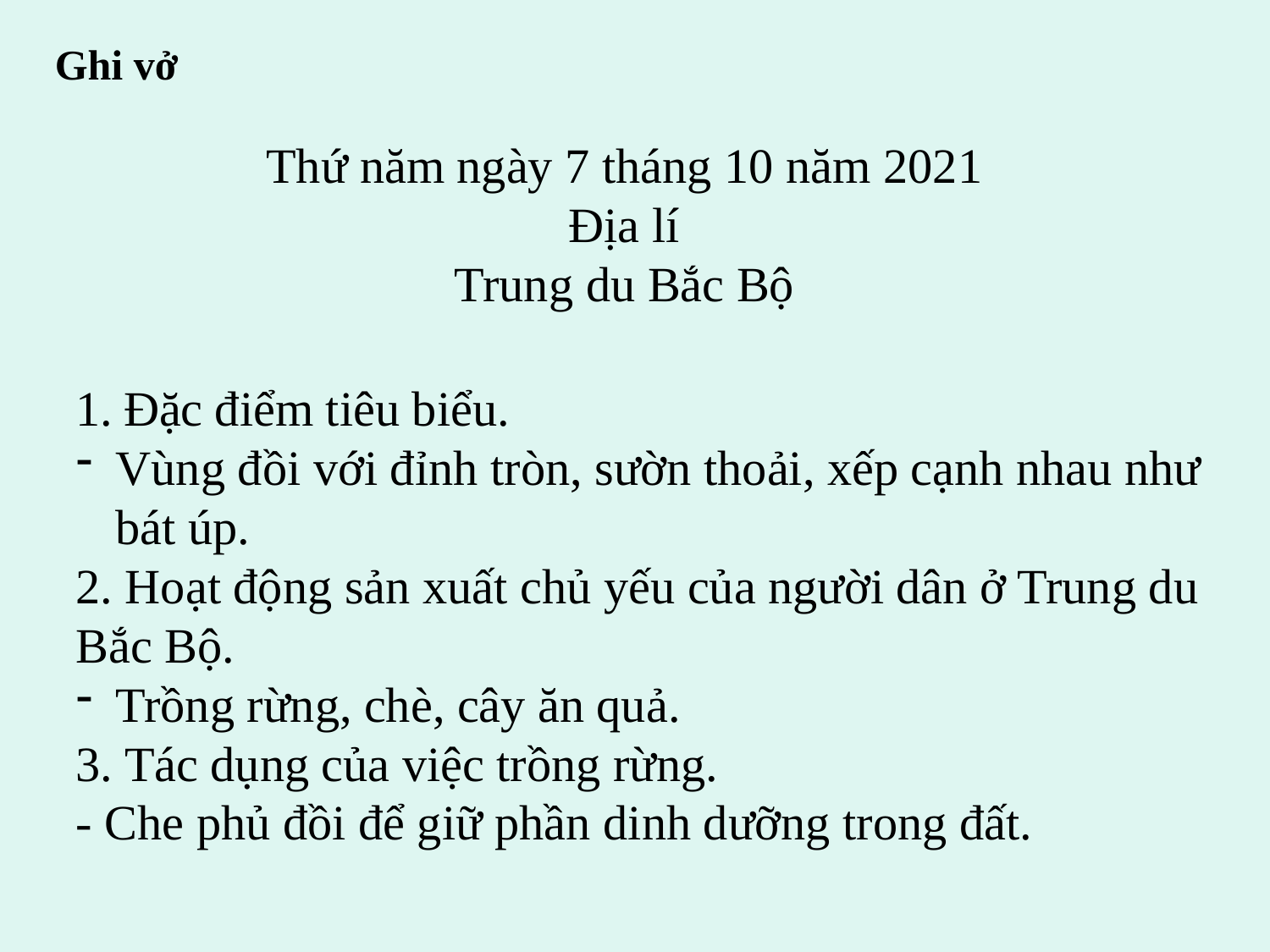

Ghi vở
Thứ năm ngày 7 tháng 10 năm 2021
Địa lí
Trung du Bắc Bộ

Đặc điểm tiêu biểu.
Vùng đồi với đỉnh tròn, sườn thoải, xếp cạnh nhau như bát úp.
2. Hoạt động sản xuất chủ yếu của người dân ở Trung du Bắc Bộ.
Trồng rừng, chè, cây ăn quả.
3. Tác dụng của việc trồng rừng.
- Che phủ đồi để giữ phần dinh dưỡng trong đất.